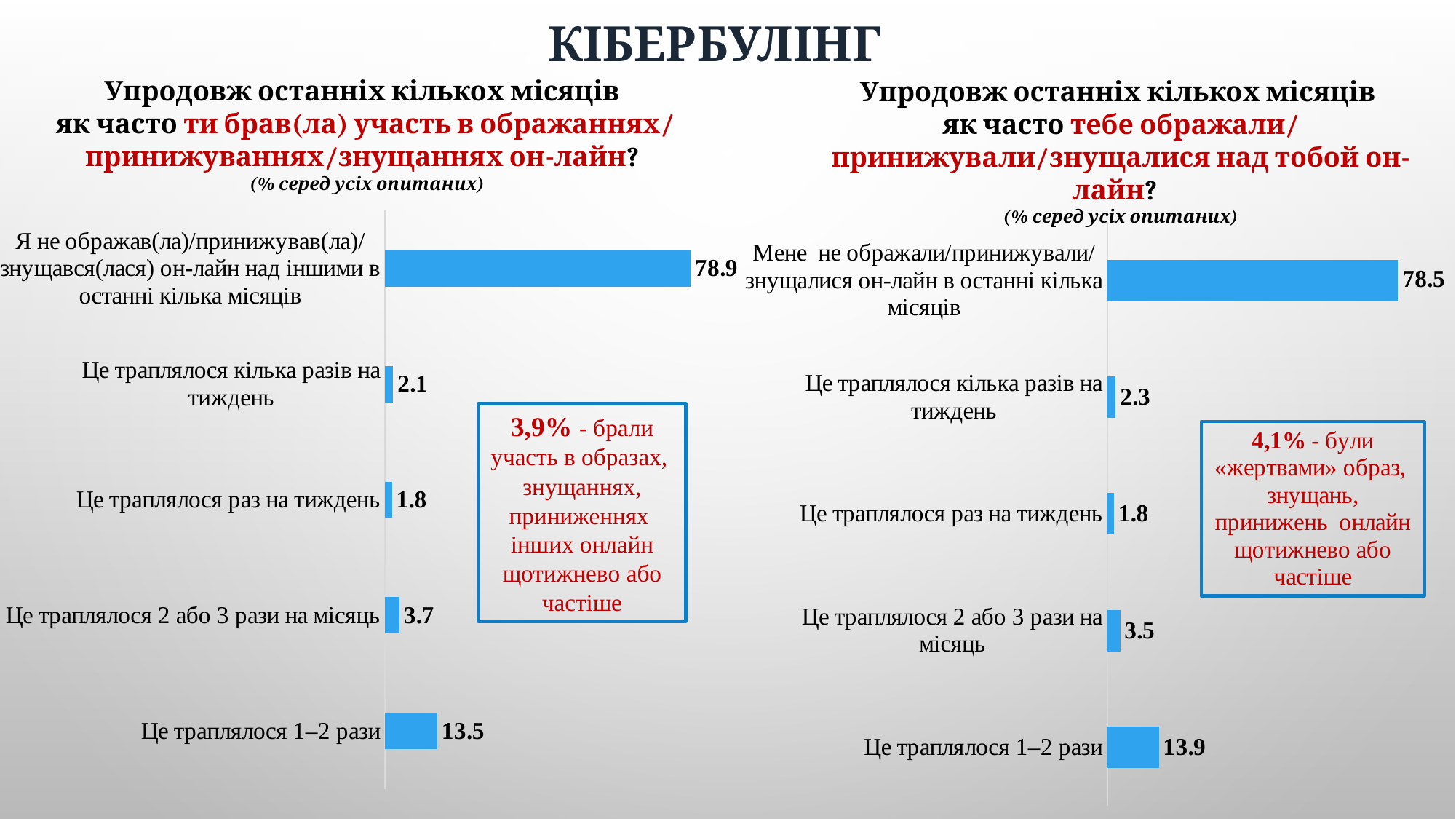

# Кібербулінг
Упродовж останніх кількох місяців
як часто ти брав(ла) участь в ображаннях/ принижуваннях/знущаннях он-лайн?
 (% серед усіх опитаних)
Упродовж останніх кількох місяців
як часто тебе ображали/ принижували/знущалися над тобой он-лайн?
(% серед усіх опитаних)

### Chart

| Category | Серед усіх |
|---|---|
| Це траплялося 1–2 рази | 13.9 |
| Це траплялося 2 або 3 рази на місяць | 3.5 |
| Це траплялося раз на тиждень | 1.8 |
| Це траплялося кілька разів на тиждень | 2.3 |
| Мене  не ображали/принижували/знущалися он-лайн в останні кілька місяців | 78.5 |

### Chart

| Category |  |
|---|---|
| Це траплялося 1–2 рази | 13.5 |
| Це траплялося 2 або 3 рази на місяць | 3.7 |
| Це траплялося раз на тиждень | 1.8 |
| Це траплялося кілька разів на тиждень | 2.1 |
| Я не ображав(ла)/принижував(ла)/знущався(лася) он-лайн над іншими в останні кілька місяців | 78.9 |
3,9% - брали участь в образах,  знущаннях, приниженнях  інших онлайн щотижнево або частіше